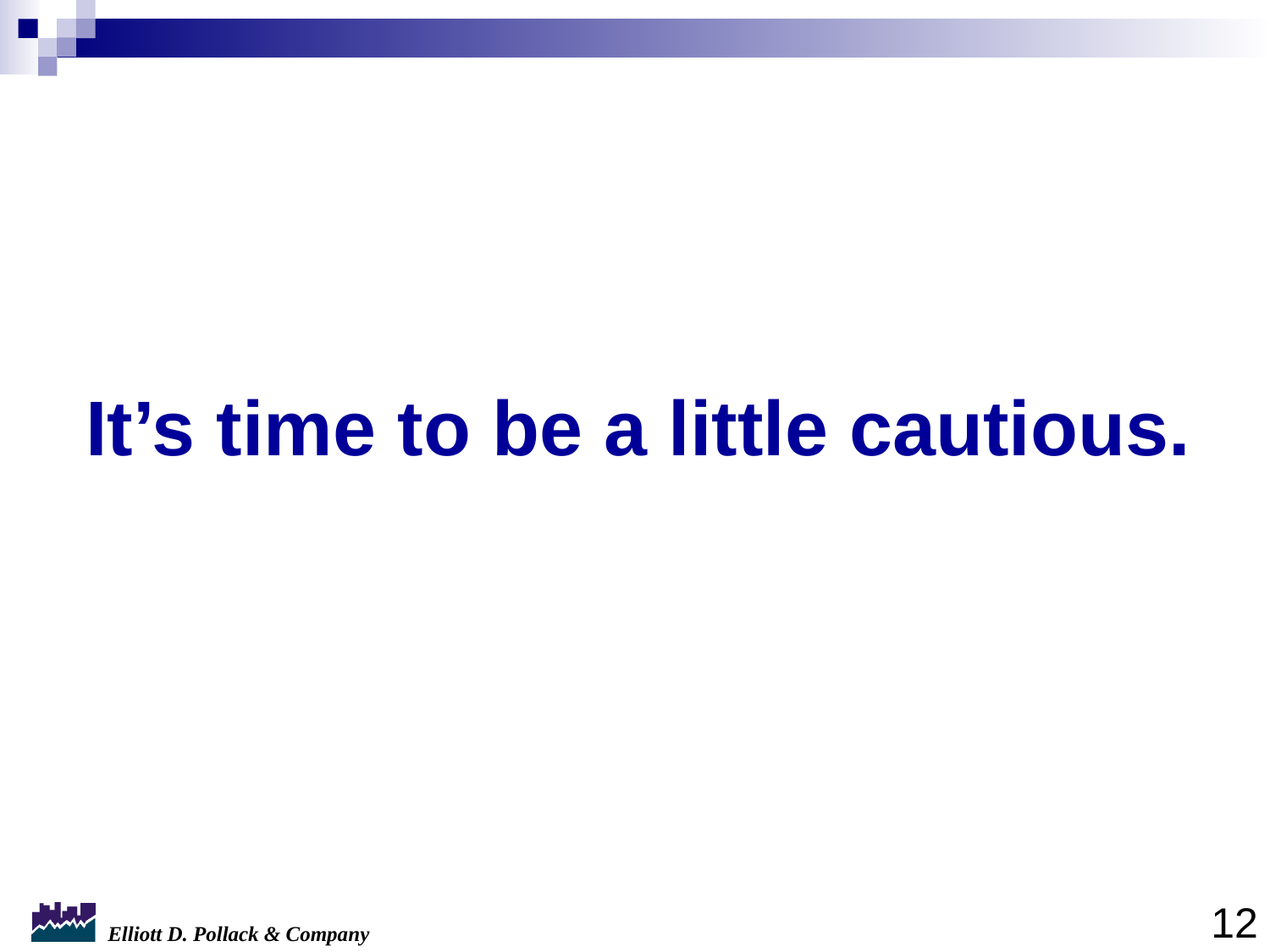

# It’s time to be a little cautious.
12